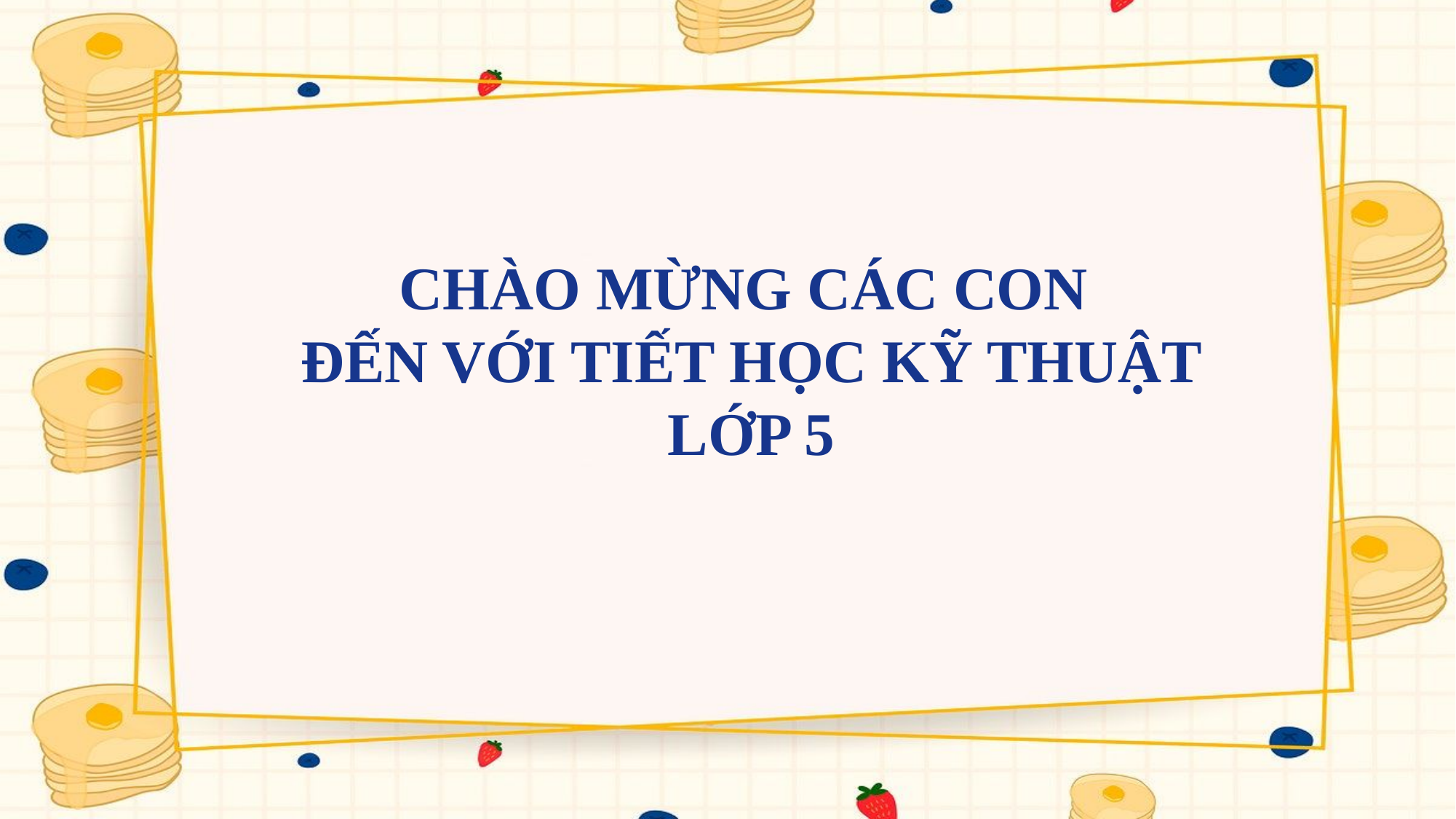

CHÀO MỪNG CÁC CON
ĐẾN VỚI TIẾT HỌC KỸ THUẬT LỚP 5